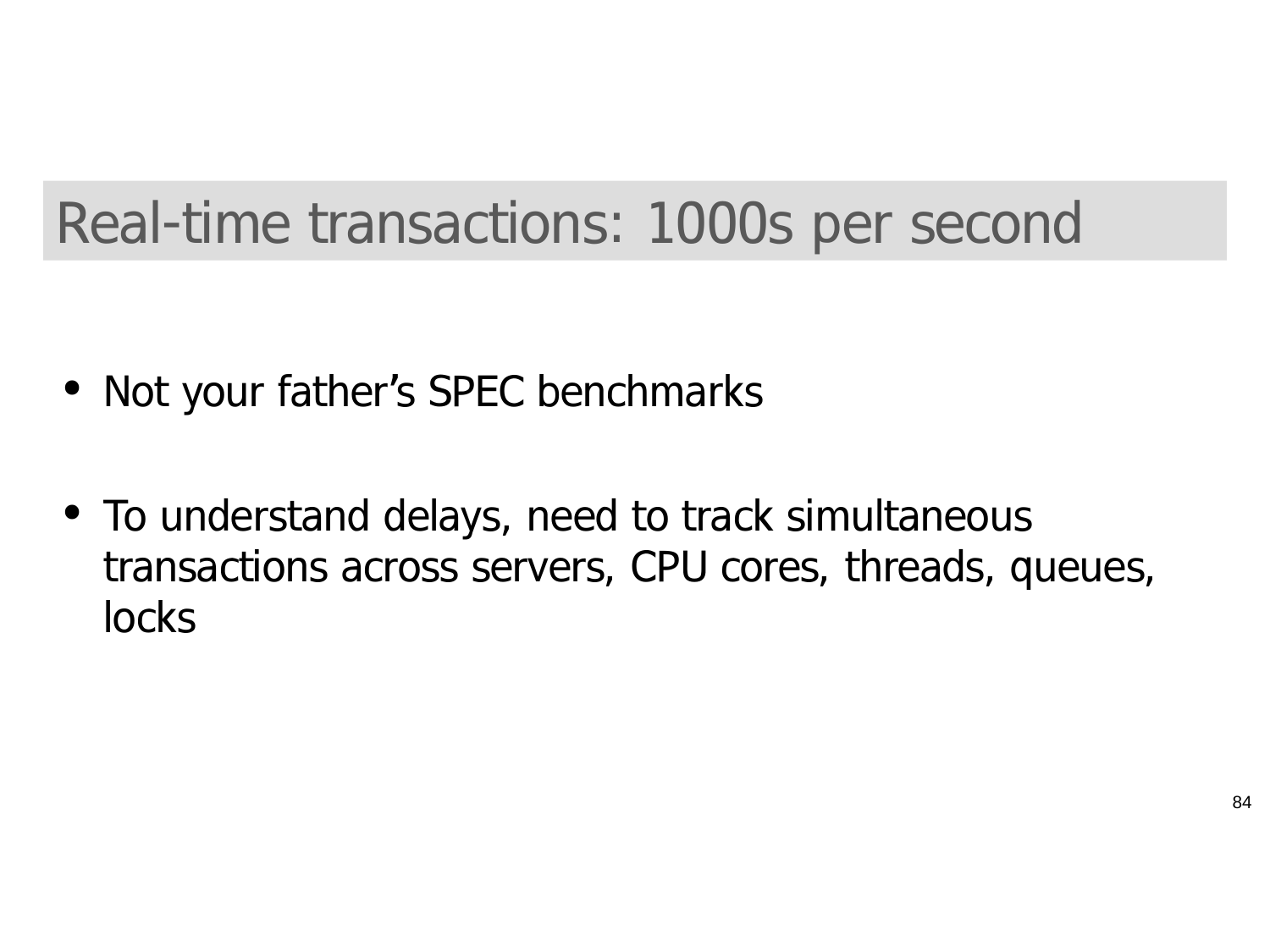

# Real-time transactions: 1000s per second

Not your father’s SPEC benchmarks

To understand delays, need to track simultaneous transactions across servers, CPU cores, threads, queues, locks

84